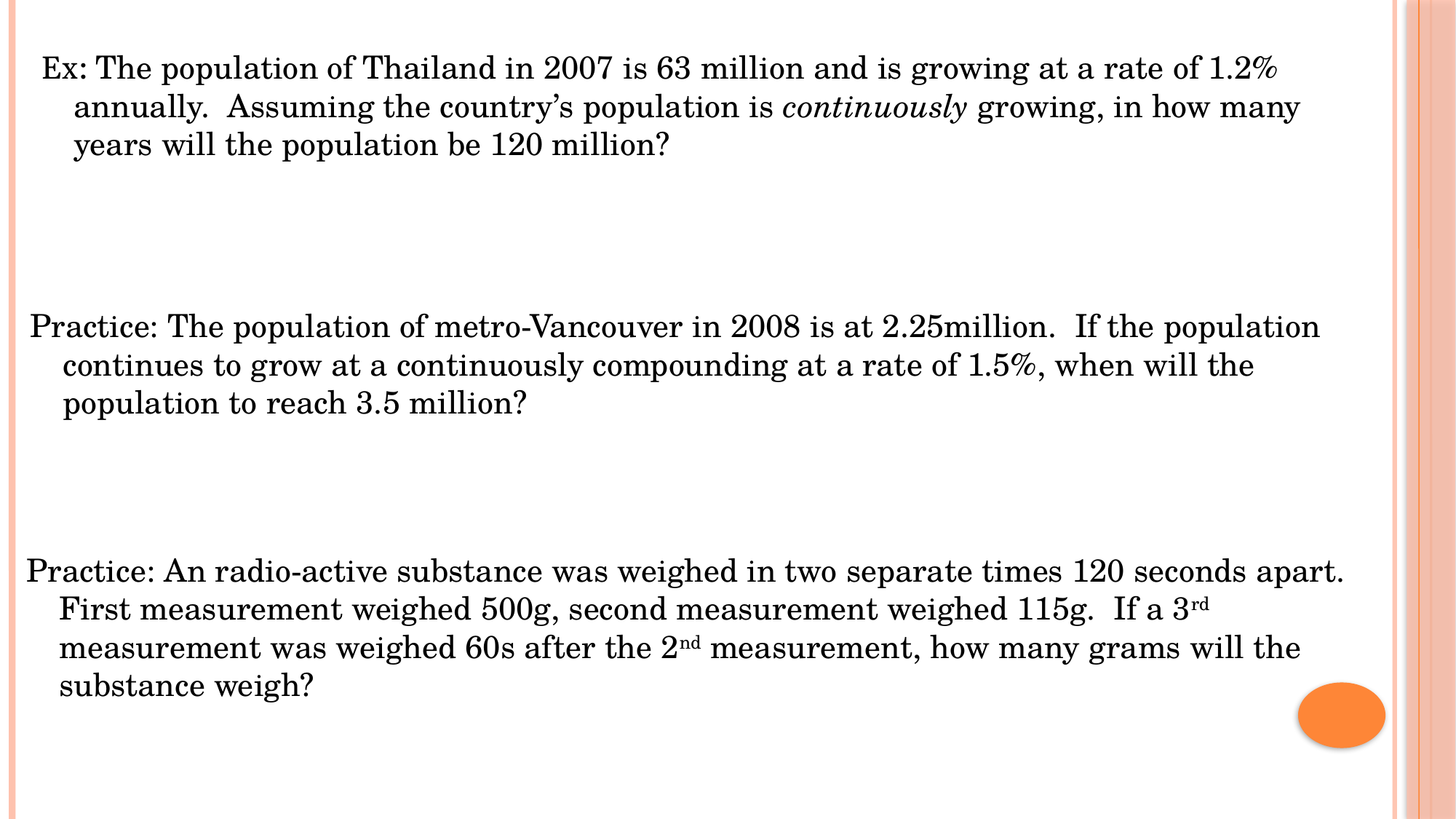

Ex: The population of Thailand in 2007 is 63 million and is growing at a rate of 1.2% annually.  Assuming the country’s population is continuously growing, in how many years will the population be 120 million?
Practice: The population of metro-Vancouver in 2008 is at 2.25million.  If the population continues to grow at a continuously compounding at a rate of 1.5%, when will the population to reach 3.5 million?
Practice: An radio-active substance was weighed in two separate times 120 seconds apart.  First measurement weighed 500g, second measurement weighed 115g.  If a 3rd measurement was weighed 60s after the 2nd measurement, how many grams will the substance weigh?